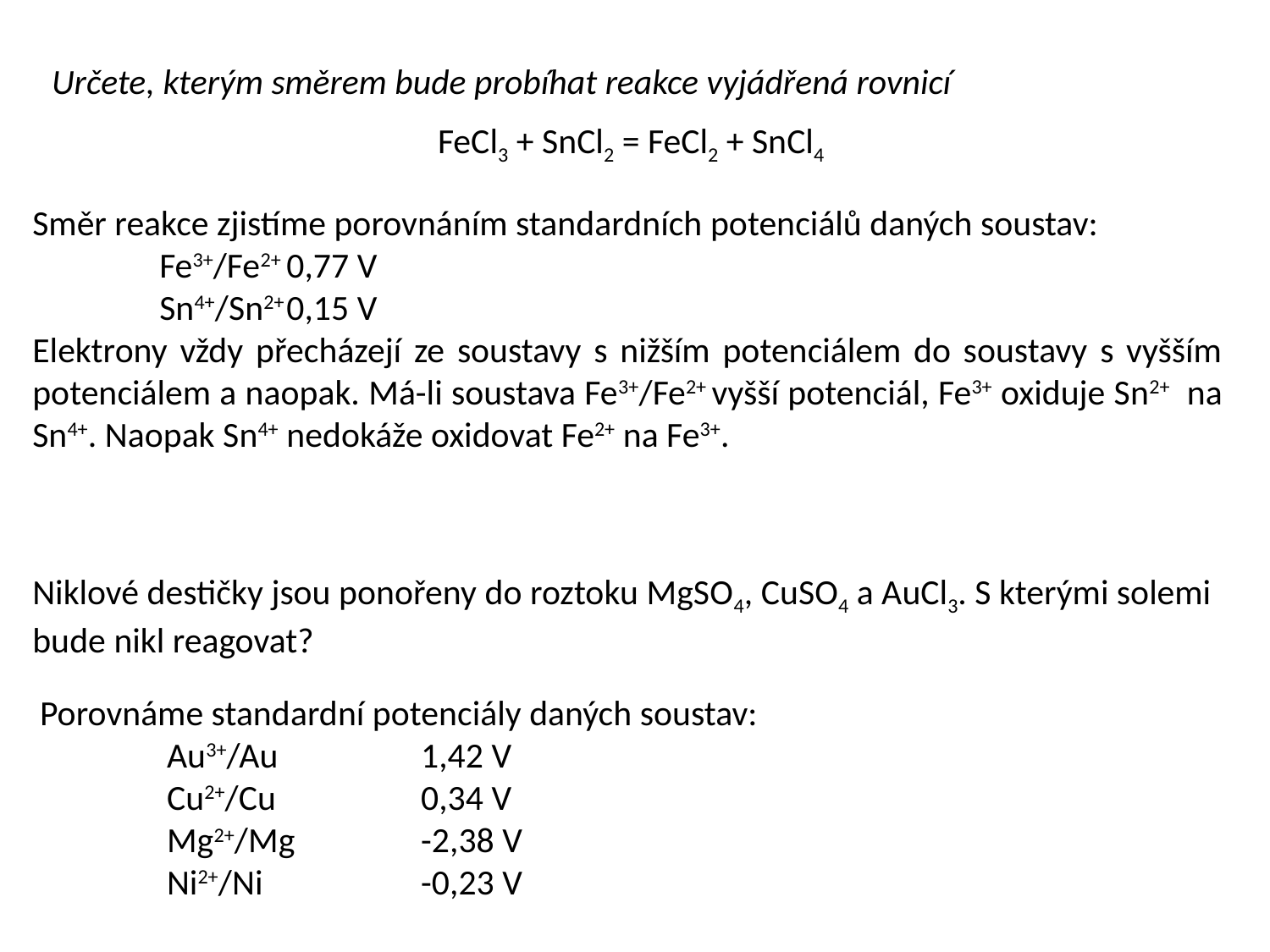

Určete, kterým směrem bude probíhat reakce vyjádřená rovnicí

FeCl3 + SnCl2 = FeCl2 + SnCl4
Směr reakce zjistíme porovnáním standardních potenciálů daných soustav:
	Fe3+/Fe2+	0,77 V
	Sn4+/Sn2+	0,15 V
Elektrony vždy přecházejí ze soustavy s nižším potenciálem do soustavy s vyšším potenciálem a naopak. Má-li soustava Fe3+/Fe2+ vyšší potenciál, Fe3+ oxiduje Sn2+  na Sn4+. Naopak Sn4+ nedokáže oxidovat Fe2+ na Fe3+.

Niklové destičky jsou ponořeny do roztoku MgSO4, CuSO4 a AuCl3. S kterými solemi bude nikl reagovat?
Porovnáme standardní potenciály daných soustav:
	Au3+/Au		1,42 V
	Cu2+/Cu		0,34 V
	Mg2+/Mg	-2,38 V
	Ni2+/Ni		-0,23 V